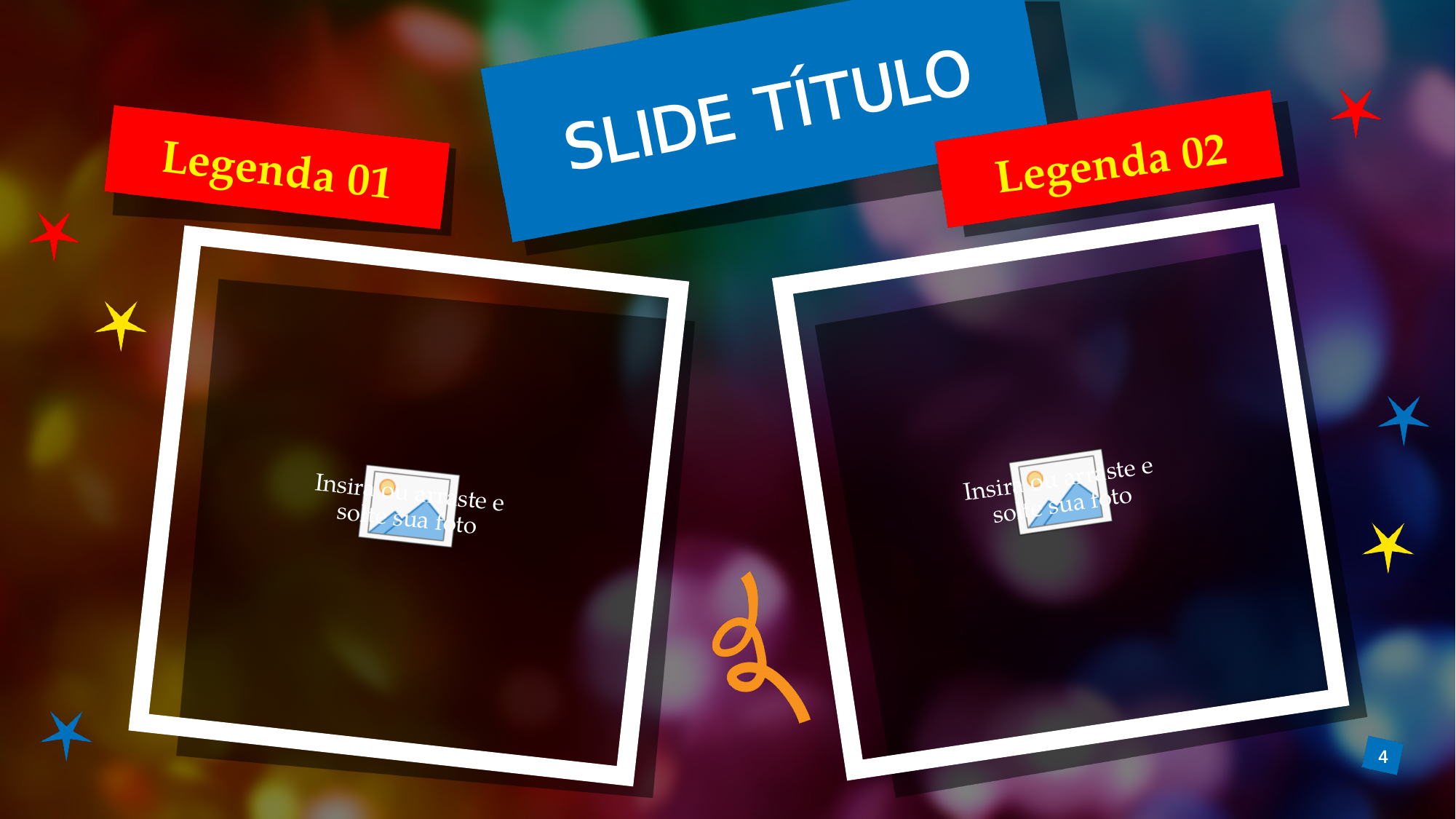

# SLIDE TÍTULO
Legenda 02
Legenda 01

4